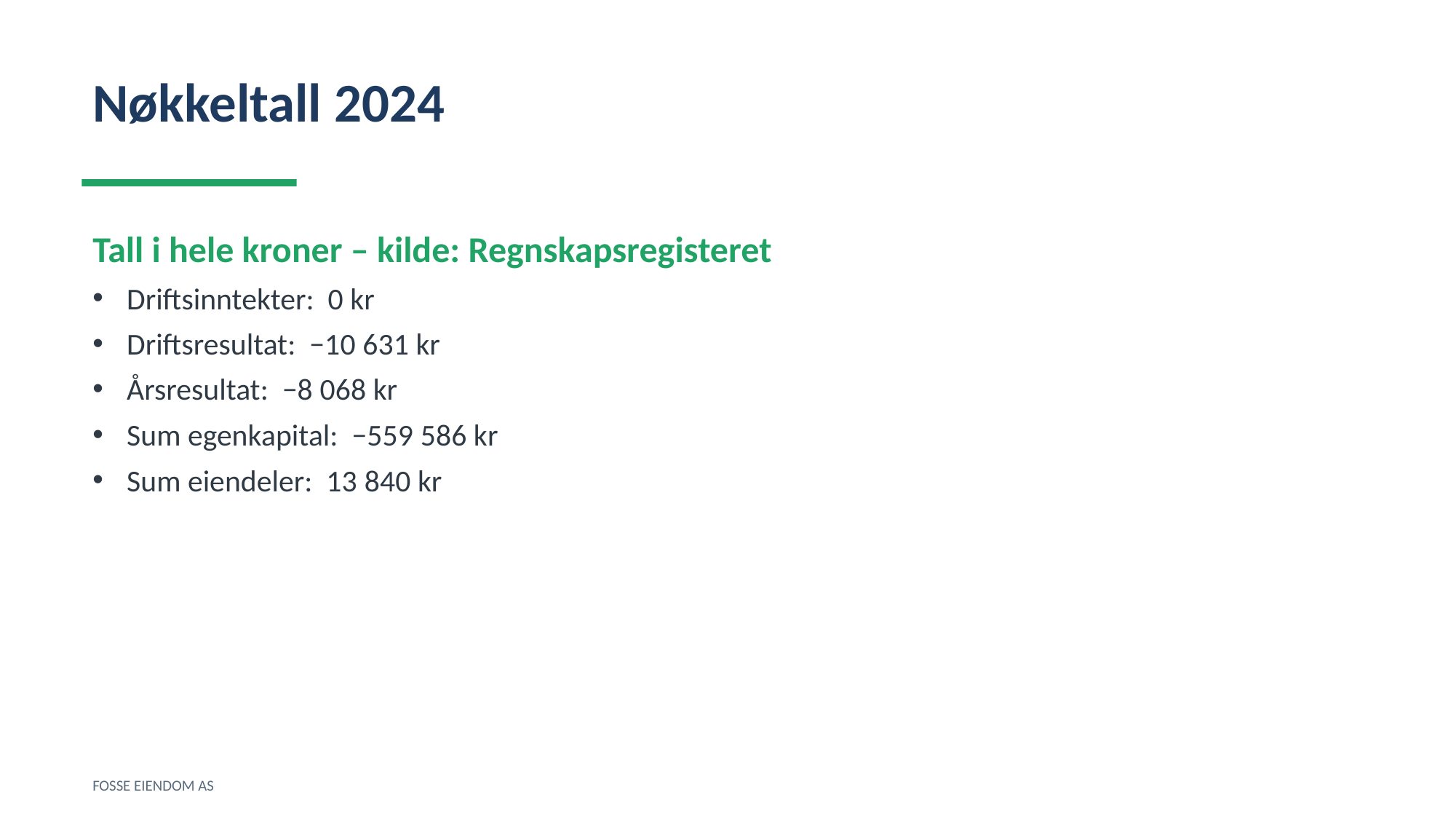

Nøkkeltall 2024

Tall i hele kroner – kilde: Regnskapsregisteret
Driftsinntekter:  0 kr
Driftsresultat:  −10 631 kr
Årsresultat:  −8 068 kr
Sum egenkapital:  −559 586 kr
Sum eiendeler:  13 840 kr
FOSSE EIENDOM AS